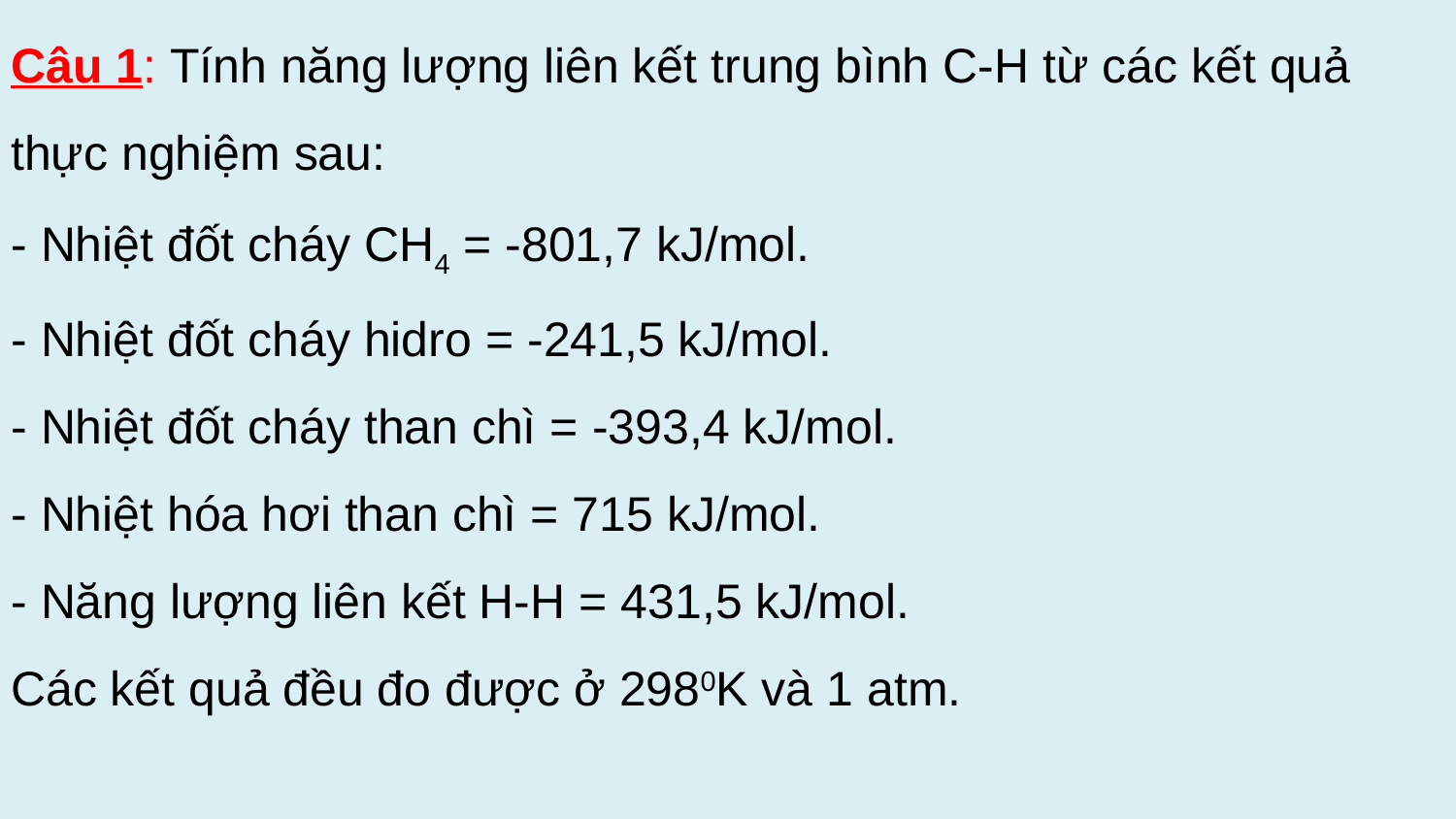

Câu 1: Tính năng lượng liên kết trung bình C-H từ các kết quả thực nghiệm sau:
- Nhiệt đốt cháy CH4 = -801,7 kJ/mol.
- Nhiệt đốt cháy hidro = -241,5 kJ/mol.
- Nhiệt đốt cháy than chì = -393,4 kJ/mol.
- Nhiệt hóa hơi than chì = 715 kJ/mol.
- Năng lượng liên kết H-H = 431,5 kJ/mol.
Các kết quả đều đo được ở 2980K và 1 atm.